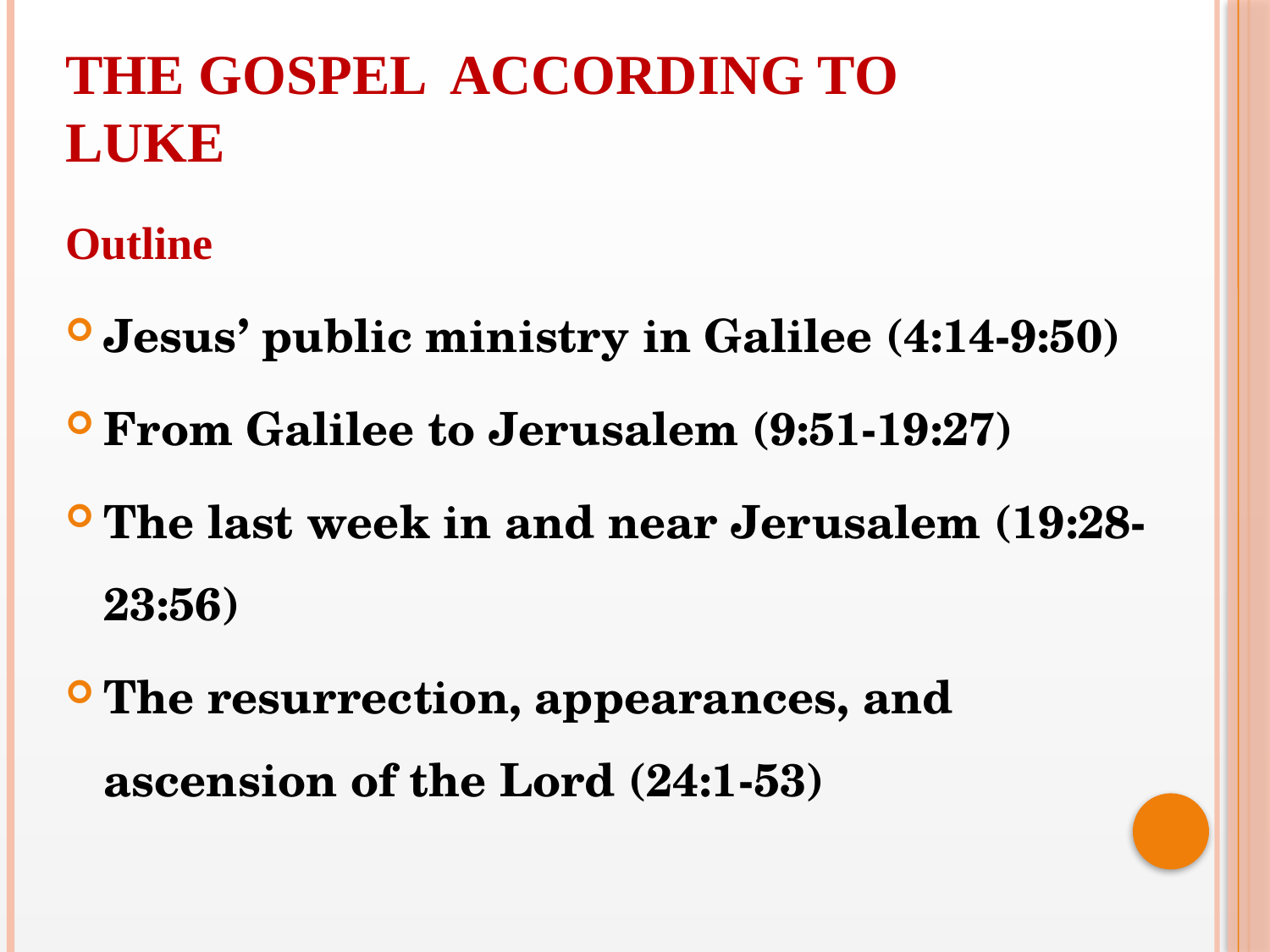

THE GOSPEL  ACCORDING TO
LUKE
Outline
Jesus’ public ministry in Galilee (4:14-9:50)
From Galilee to Jerusalem (9:51-19:27)
The last week in and near Jerusalem (19:28-23:56)
The resurrection, appearances, and ascension of the Lord (24:1-53)